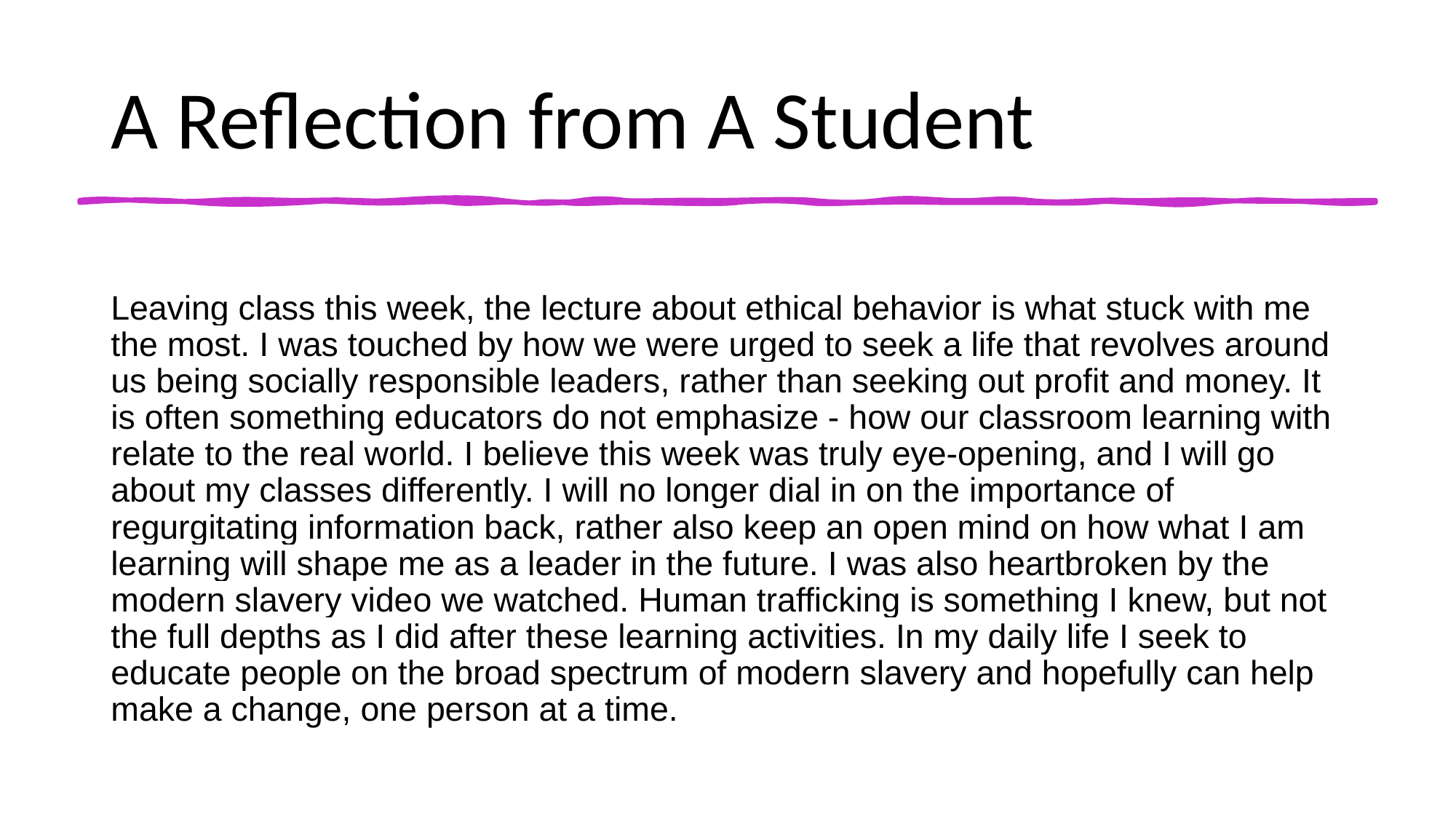

# A Reflection from A Student

Leaving class this week, the lecture about ethical behavior is what stuck with me the most. I was touched by how we were urged to seek a life that revolves around us being socially responsible leaders, rather than seeking out profit and money. It is often something educators do not emphasize - how our classroom learning with relate to the real world. I believe this week was truly eye-opening, and I will go about my classes differently. I will no longer dial in on the importance of regurgitating information back, rather also keep an open mind on how what I am learning will shape me as a leader in the future. I was also heartbroken by the modern slavery video we watched. Human trafficking is something I knew, but not the full depths as I did after these learning activities. In my daily life I seek to educate people on the broad spectrum of modern slavery and hopefully can help make a change, one person at a time.